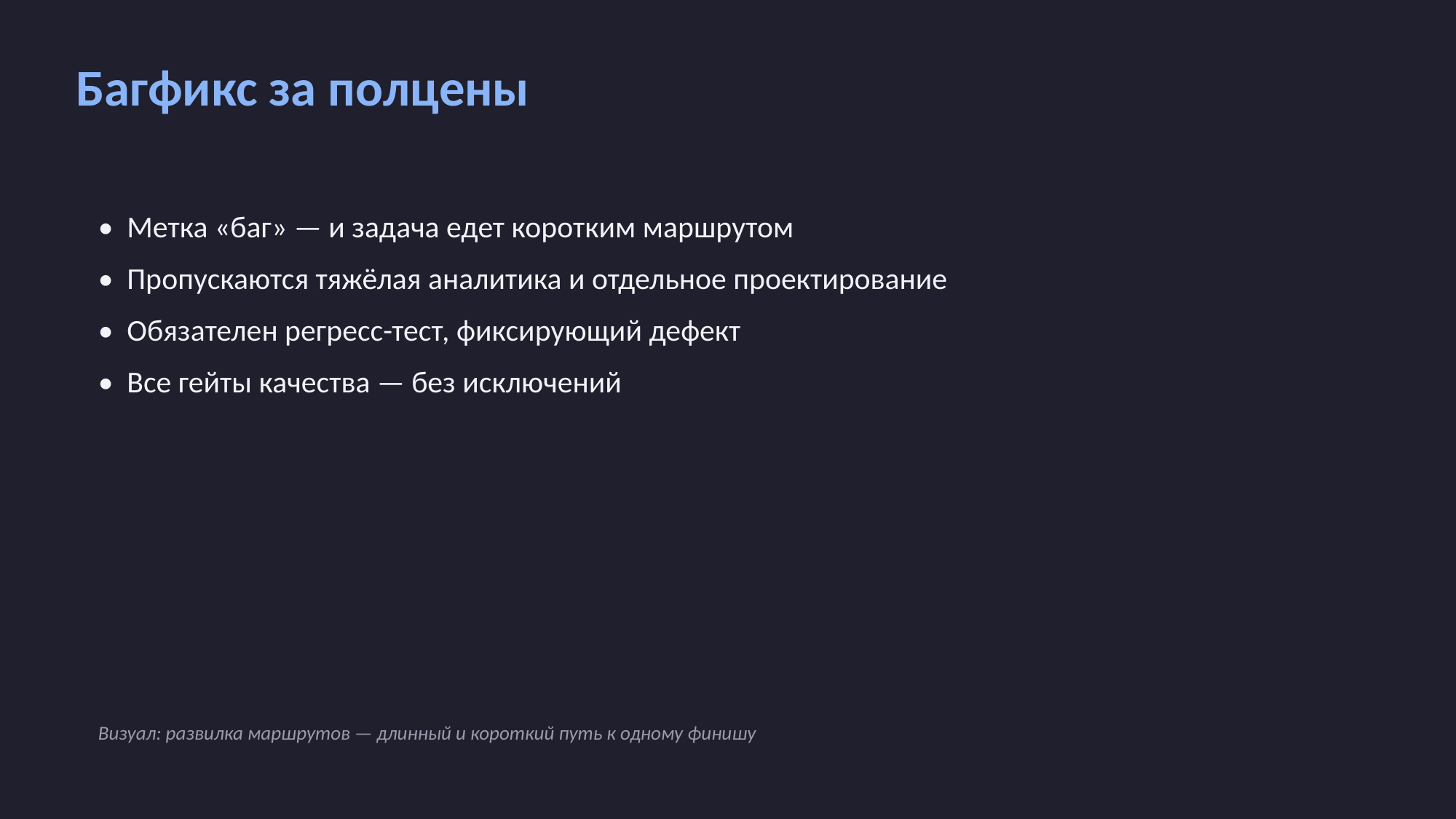

Багфикс за полцены
•  Метка «баг» — и задача едет коротким маршрутом
•  Пропускаются тяжёлая аналитика и отдельное проектирование
•  Обязателен регресс-тест, фиксирующий дефект
•  Все гейты качества — без исключений
Визуал: развилка маршрутов — длинный и короткий путь к одному финишу